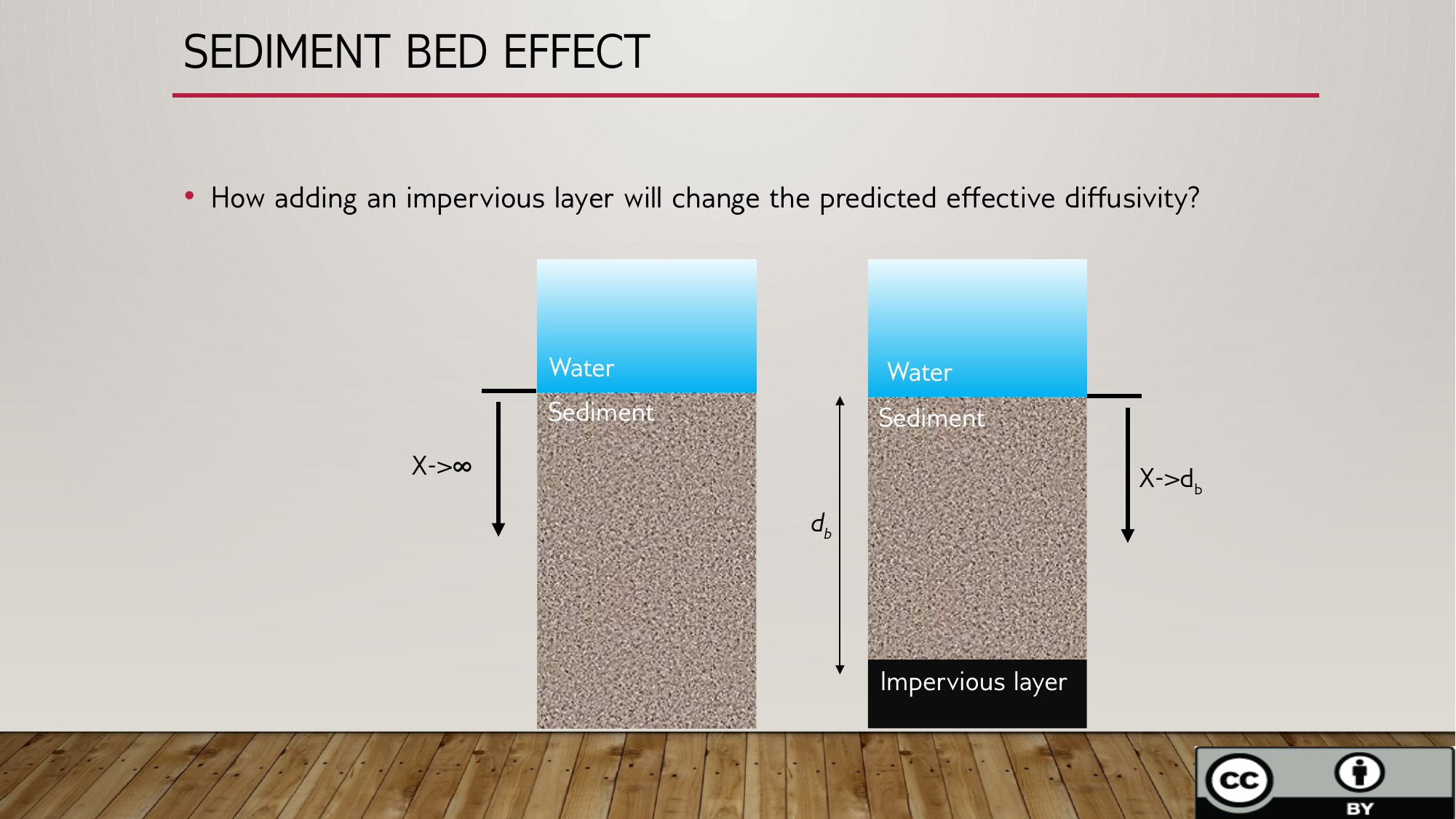

# Sediment bed effect
How adding an impervious layer will change the predicted effective diffusivity?

Water
Sediment

Water
Sediment

Impervious layer

X->∞
X->db
db